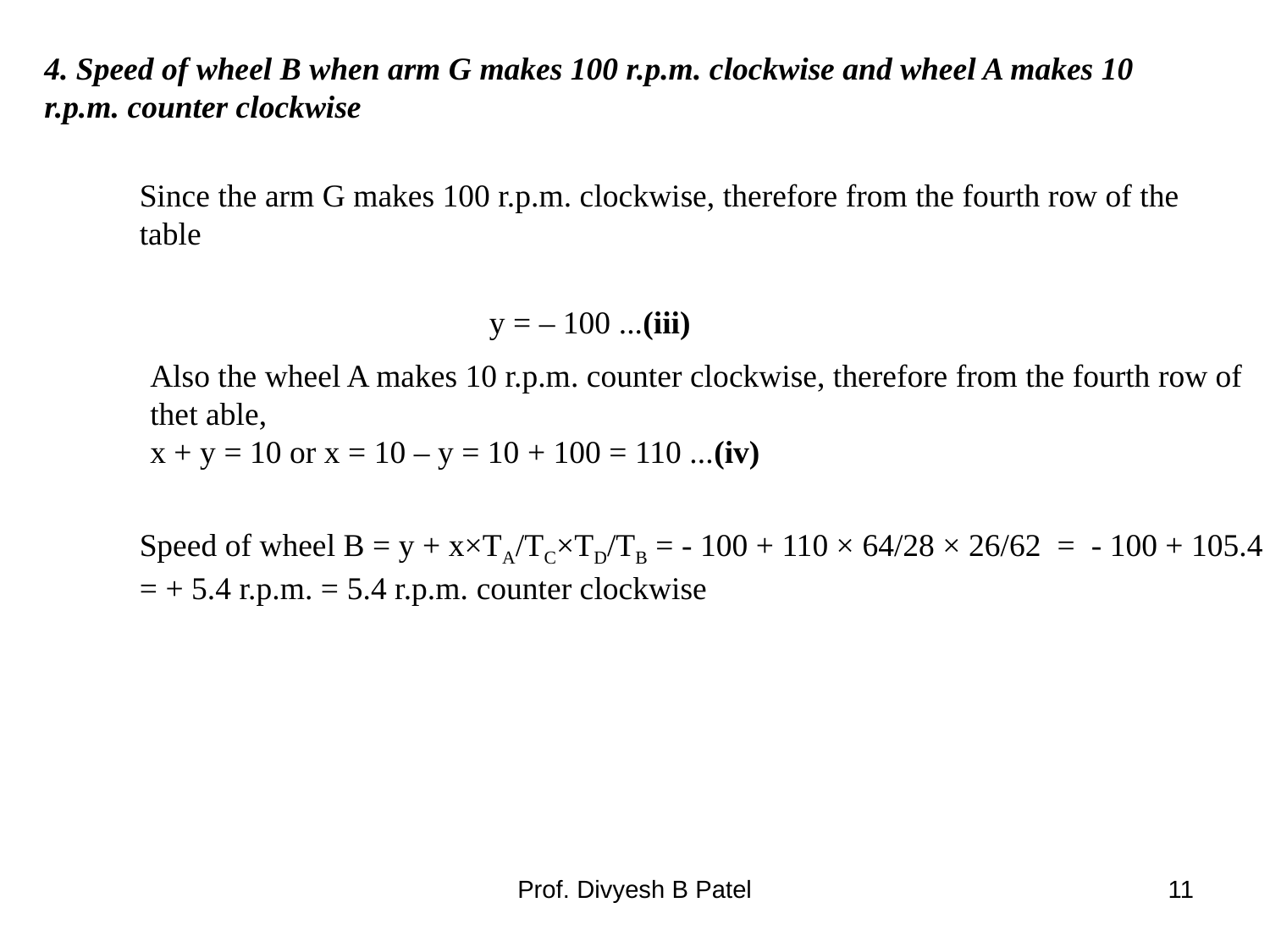

4. Speed of wheel B when arm G makes 100 r.p.m. clockwise and wheel A makes 10 r.p.m. counter clockwise
Since the arm G makes 100 r.p.m. clockwise, therefore from the fourth row of the
table
y = – 100 ...(iii)
Also the wheel A makes 10 r.p.m. counter clockwise, therefore from the fourth row of thet able,
x + y = 10 or x = 10 – y = 10 + 100 = 110 ...(iv)
Speed of wheel B = y + x×TA/TC×TD/TB = - 100 + 110 × 64/28 × 26/62  =  - 100 + 105.4
= + 5.4 r.p.m. = 5.4 r.p.m. counter clockwise
Prof. Divyesh B Patel
11